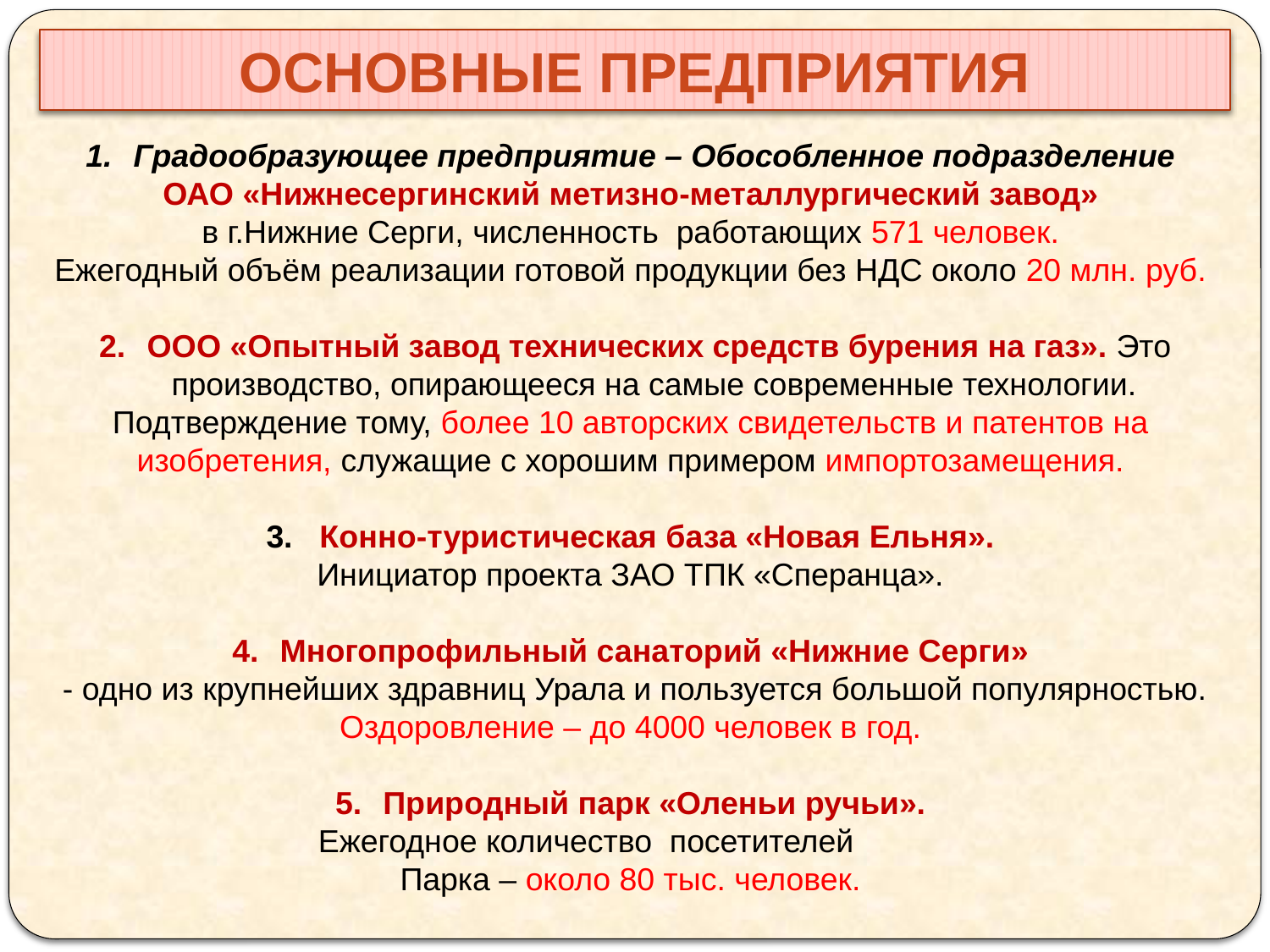

Основные предприятия
Градообразующее предприятие – Обособленное подразделение
ОАО «Нижнесергинский метизно-металлургический завод»
в г.Нижние Серги, численность  работающих 571 человек.
Ежегодный объём реализации готовой продукции без НДС около 20 млн. руб.

ООО «Опытный завод технических средств бурения на газ». Это производство, опирающееся на самые современные технологии.
Подтверждение тому, более 10 авторских свидетельств и патентов на
изобретения, служащие с хорошим примером импортозамещения.

3.   Конно-туристическая база «Новая Ельня».
Инициатор проекта ЗАО ТПК «Сперанца».

Многопрофильный санаторий «Нижние Серги»
- одно из крупнейших здравниц Урала и пользуется большой популярностью.
Оздоровление – до 4000 человек в год.

Природный парк «Оленьи ручьи».
Ежегодное количество  посетителей
Парка – около 80 тыс. человек.